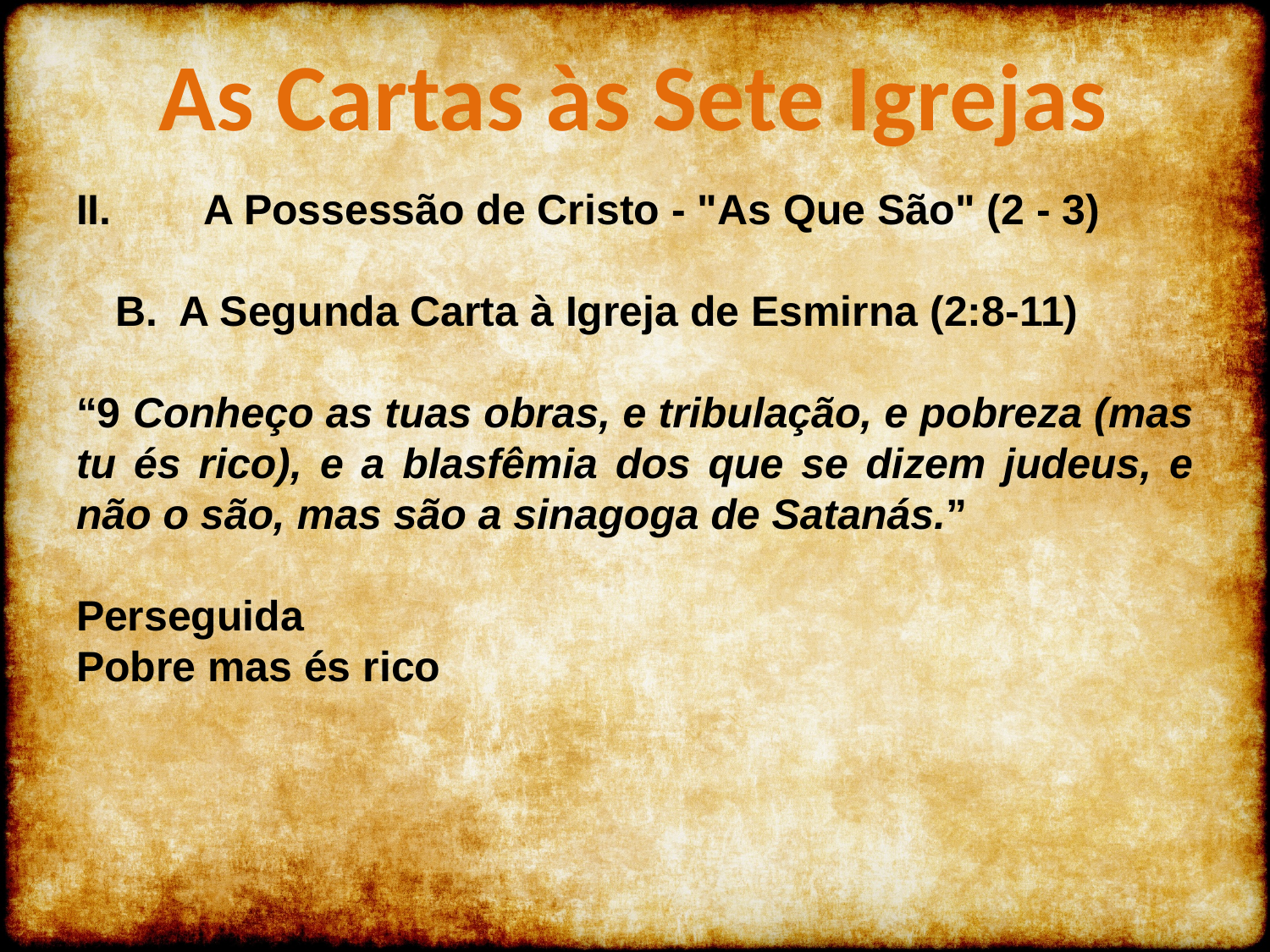

As Cartas às Sete Igrejas
II.	A Possessão de Cristo - "As Que São" (2 - 3)

A Segunda Carta à Igreja de Esmirna (2:8-11)

“9 Conheço as tuas obras, e tribulação, e pobreza (mas tu és rico), e a blasfêmia dos que se dizem judeus, e não o são, mas são a sinagoga de Satanás.”

Perseguida
Pobre mas és rico